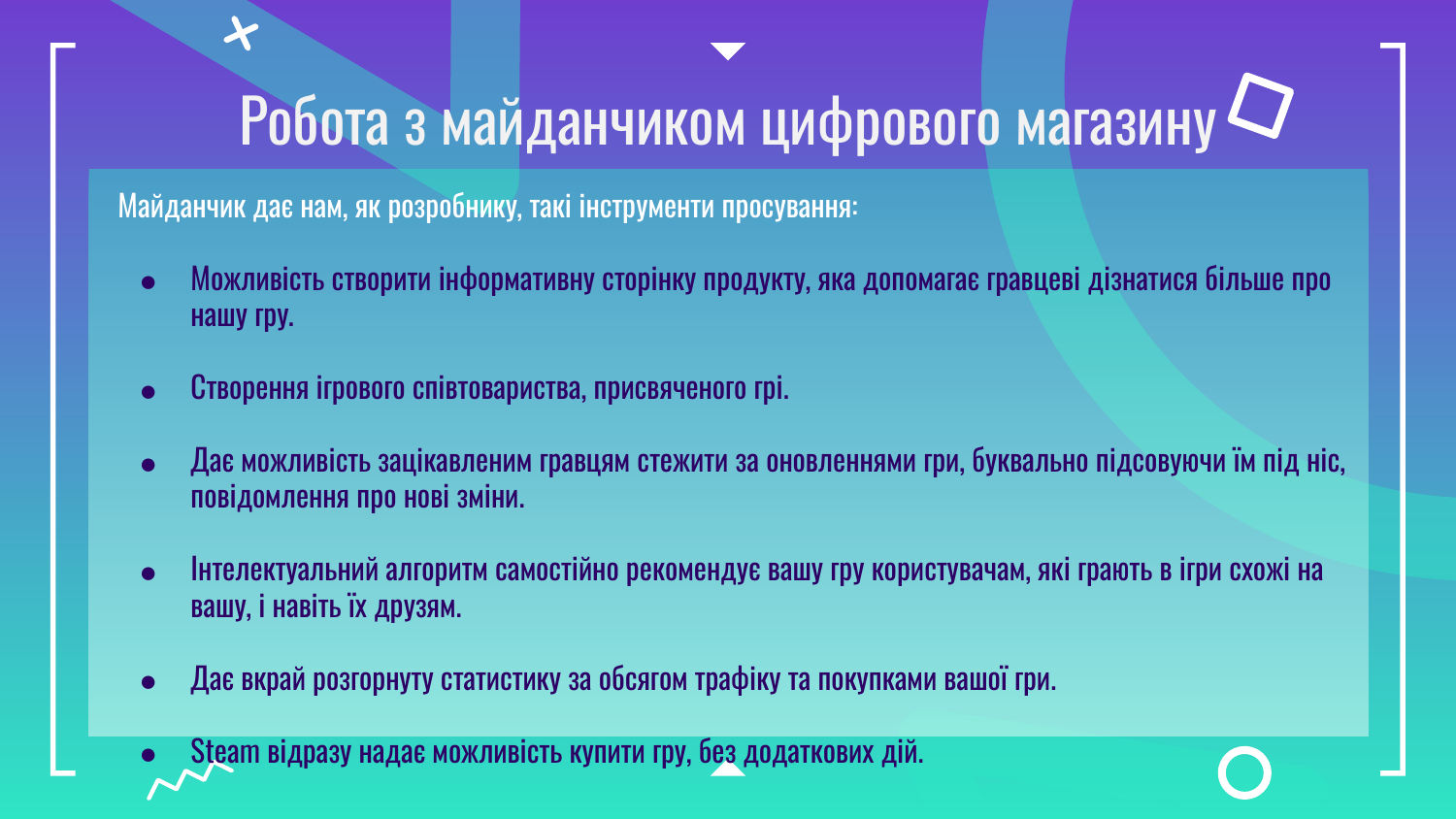

# Робота з майданчиком цифрового магазину

Майданчик дає нам, як розробнику, такі інструменти просування:

Можливість створити інформативну сторінку продукту, яка допомагає гравцеві дізнатися більше про нашу гру.
Створення ігрового співтовариства, присвяченого грі.
Дає можливість зацікавленим гравцям стежити за оновленнями гри, буквально підсовуючи їм під ніс, повідомлення про нові зміни.
Інтелектуальний алгоритм самостійно рекомендує вашу гру користувачам, які грають в ігри схожі на вашу, і навіть їх друзям.
Дає вкрай розгорнуту статистику за обсягом трафіку та покупками вашої гри.
Steam відразу надає можливість купити гру, без додаткових дій.